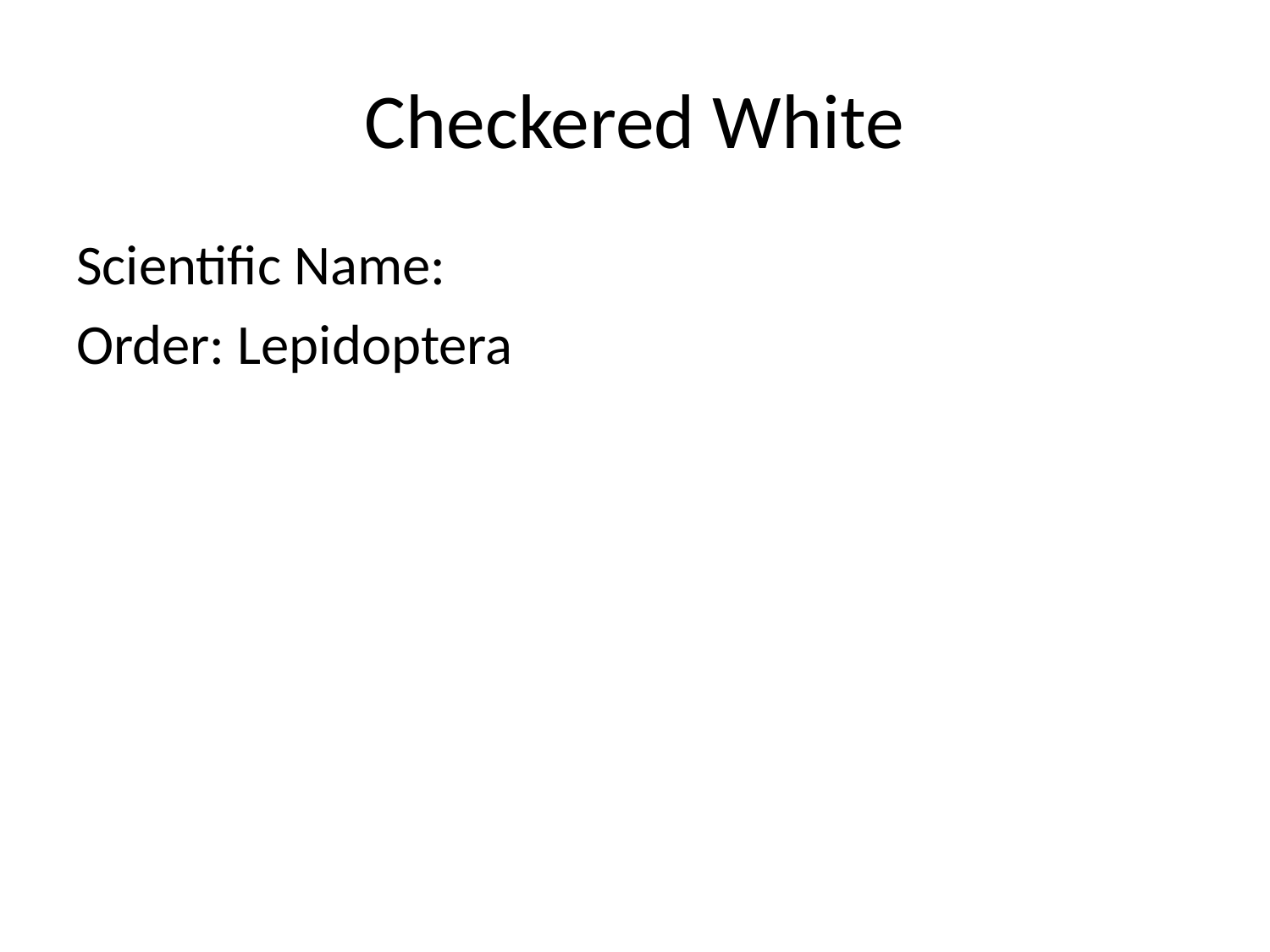

# Checkered White
Scientific Name:
Order: Lepidoptera